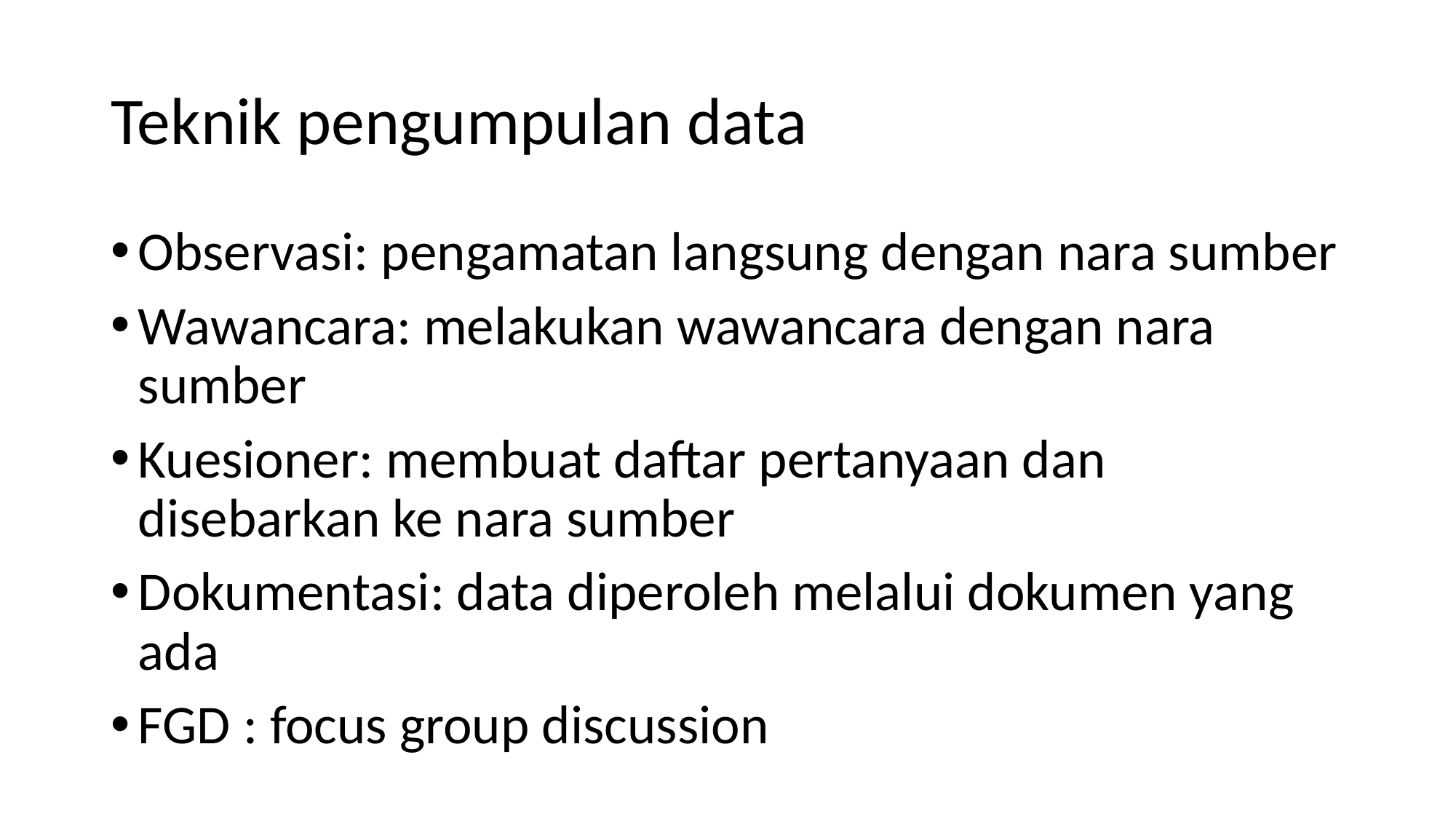

# Teknik pengumpulan data
Observasi: pengamatan langsung dengan nara sumber
Wawancara: melakukan wawancara dengan nara sumber
Kuesioner: membuat daftar pertanyaan dan disebarkan ke nara sumber
Dokumentasi: data diperoleh melalui dokumen yang ada
FGD : focus group discussion